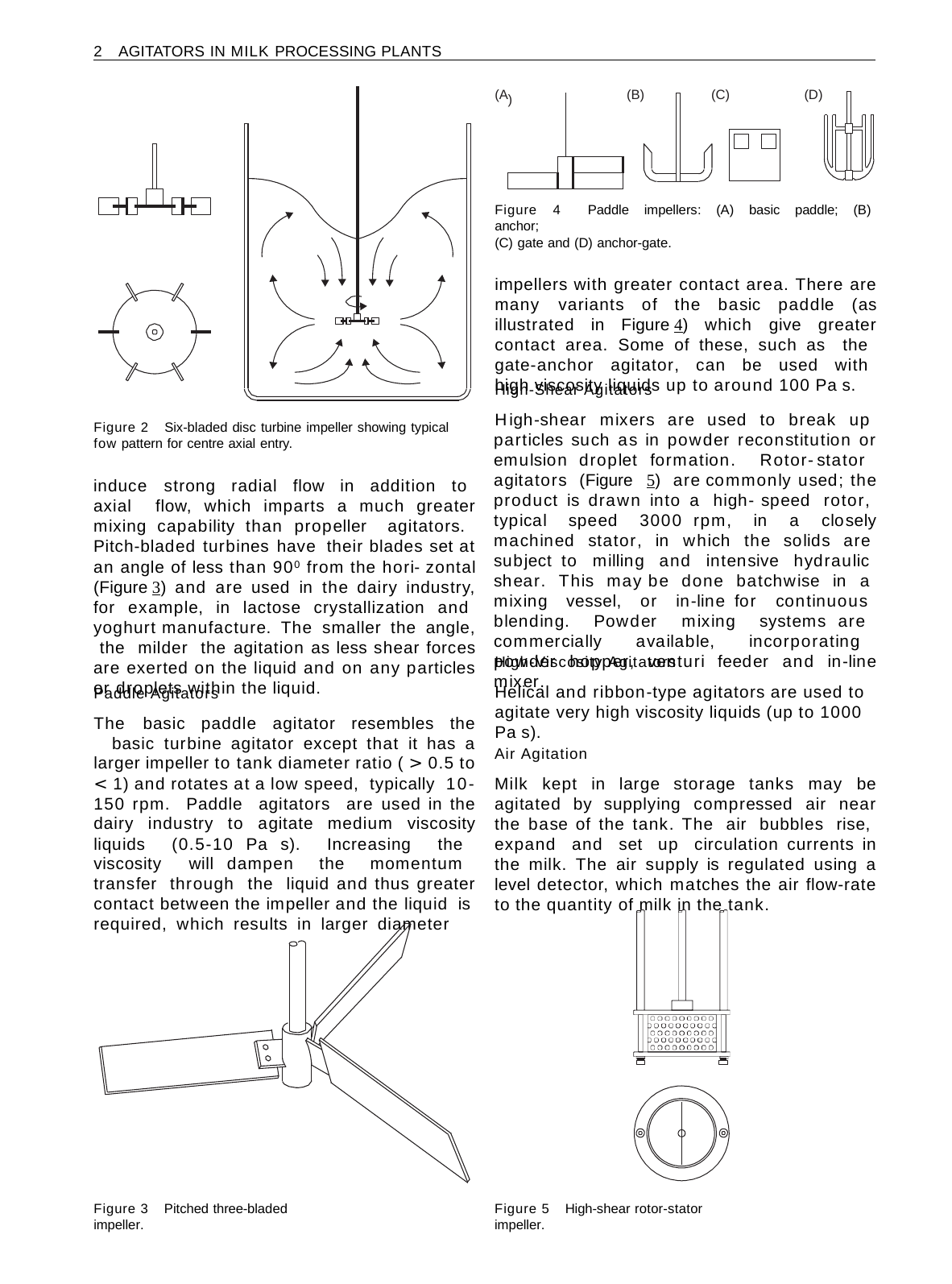

2    AGITATORS IN MILK PROCESSING PLANTS

(A
(B)
(C)
(D)

| ) |  |  |  |
| --- | --- | --- | --- |
|  |  |  |  |
|  |  |  |  |
|  |  |
| --- | --- |
|  |  |

Figure  4    Paddle  impellers:  (A)  basic  paddle;  (B)  anchor;
(C) gate and (D) anchor-gate.

impellers with greater contact area. There are many variants of the basic paddle (as illustrated in Figure 4) which give greater contact area. Some of these, such as  the  gate-anchor  agitator,  can  be  used  with  high viscosity liquids up to around 100 Pa s.

High-Shear Agitators
High-shear  mixers  are  used  to  break  up  particles such as in powder reconstitution or emulsion droplet formation.  Rotor-stator  agitators  (Figure   5)  are commonly used; the product is drawn into a  high- speed  rotor,  typical  speed  3000 rpm,  in  a  closely machined  stator,  in  which  the  solids  are  subject to  milling  and  intensive  hydraulic  shear.  This  may be  done  batchwise  in  a  mixing  vessel,  or  in-line for  continuous  blending.  Powder  mixing  systems are  commercially  available,  incorporating  powder hopper, venturi feeder and in-line mixer.

Figure 2    Six-bladed disc turbine impeller showing typical fow pattern for centre axial entry.
induce  strong  radial  flow  in  addition  to  axial  flow, which imparts a much greater mixing capability than propeller  agitators.  Pitch-bladed turbines have  their blades set at an angle of less than 900  from the hori- zontal (Figure 3) and are used in the dairy industry, for  example,  in  lactose  crystallization  and  yoghurt manufacture.  The  smaller  the  angle,  the  milder  the agitation as less shear forces are exerted on the liquid and on any particles or droplets within the liquid.
High-Viscosity Agitators
Helical and ribbon-type agitators are used to agitate very high viscosity liquids (up to 1000 Pa s).
Paddle Agitators
The   basic   paddle   agitator   resembles   the   basic turbine agitator except that it has a larger impeller to tank diameter ratio ( > 0.5 to < 1) and rotates at a low speed,  typically  10-150 rpm.  Paddle  agitators  are used in the dairy industry to agitate medium viscosity liquids  (0.5-10 Pa s).  Increasing  the  viscosity  will dampen  the  momentum  transfer  through  the  liquid and thus greater contact between the impeller and the liquid  is  required,  which  results  in  larger  diameter
Air Agitation
Milk kept in large storage tanks may be agitated by supplying compressed air near the base of the tank. The  air  bubbles  rise,  expand  and  set  up  circulation currents in the milk. The air supply is regulated using a level detector, which matches the air flow-rate to the quantity of milk in the tank.

|  |  |
| --- | --- |
|  |  |

Figure 5    High-shear rotor-stator impeller.
Figure 3    Pitched three-bladed impeller.